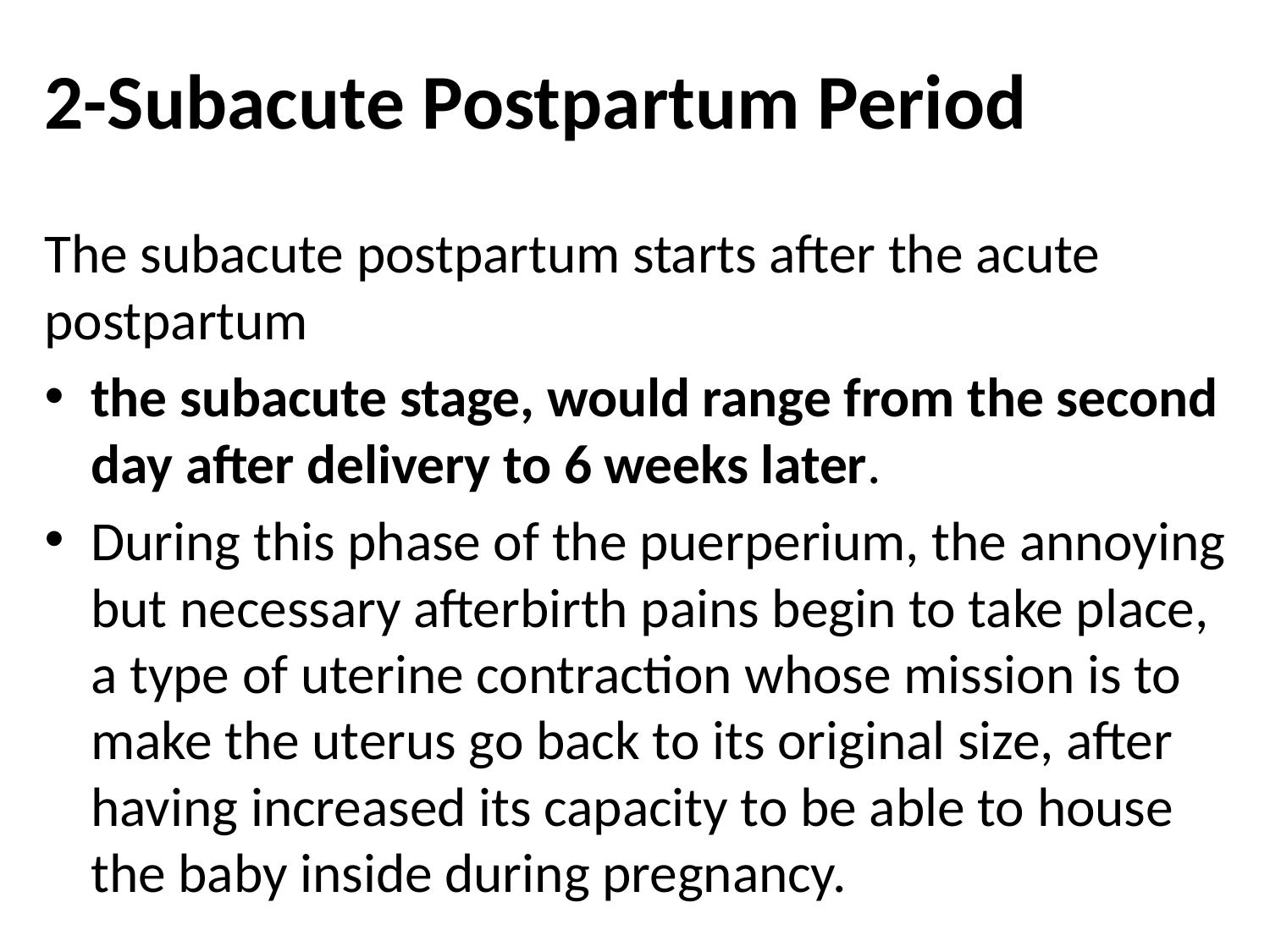

# 2-Subacute Postpartum Period
The subacute postpartum starts after the acute postpartum
the subacute stage, would range from the second day after delivery to 6 weeks later.
During this phase of the puerperium, the annoying but necessary afterbirth pains begin to take place, a type of uterine contraction whose mission is to make the uterus go back to its original size, after having increased its capacity to be able to house the baby inside during pregnancy.